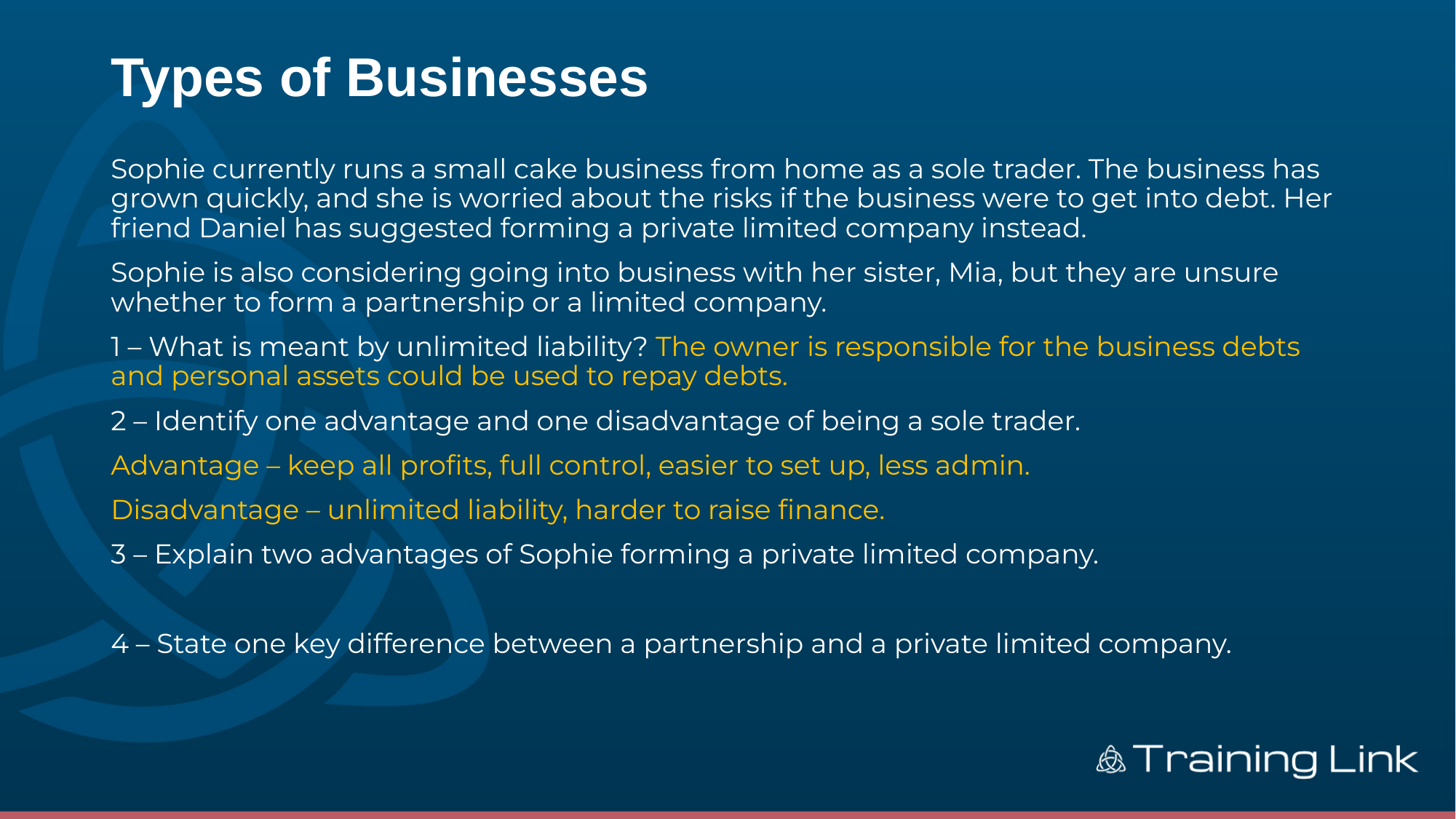

# Types of Businesses
Sophie currently runs a small cake business from home as a sole trader. The business has grown quickly, and she is worried about the risks if the business were to get into debt. Her friend Daniel has suggested forming a private limited company instead.
Sophie is also considering going into business with her sister, Mia, but they are unsure whether to form a partnership or a limited company.
1 – What is meant by unlimited liability? The owner is responsible for the business debts and personal assets could be used to repay debts.
2 – Identify one advantage and one disadvantage of being a sole trader.
Advantage – keep all profits, full control, easier to set up, less admin.
Disadvantage – unlimited liability, harder to raise finance.
3 – Explain two advantages of Sophie forming a private limited company.

4 – State one key difference between a partnership and a private limited company.